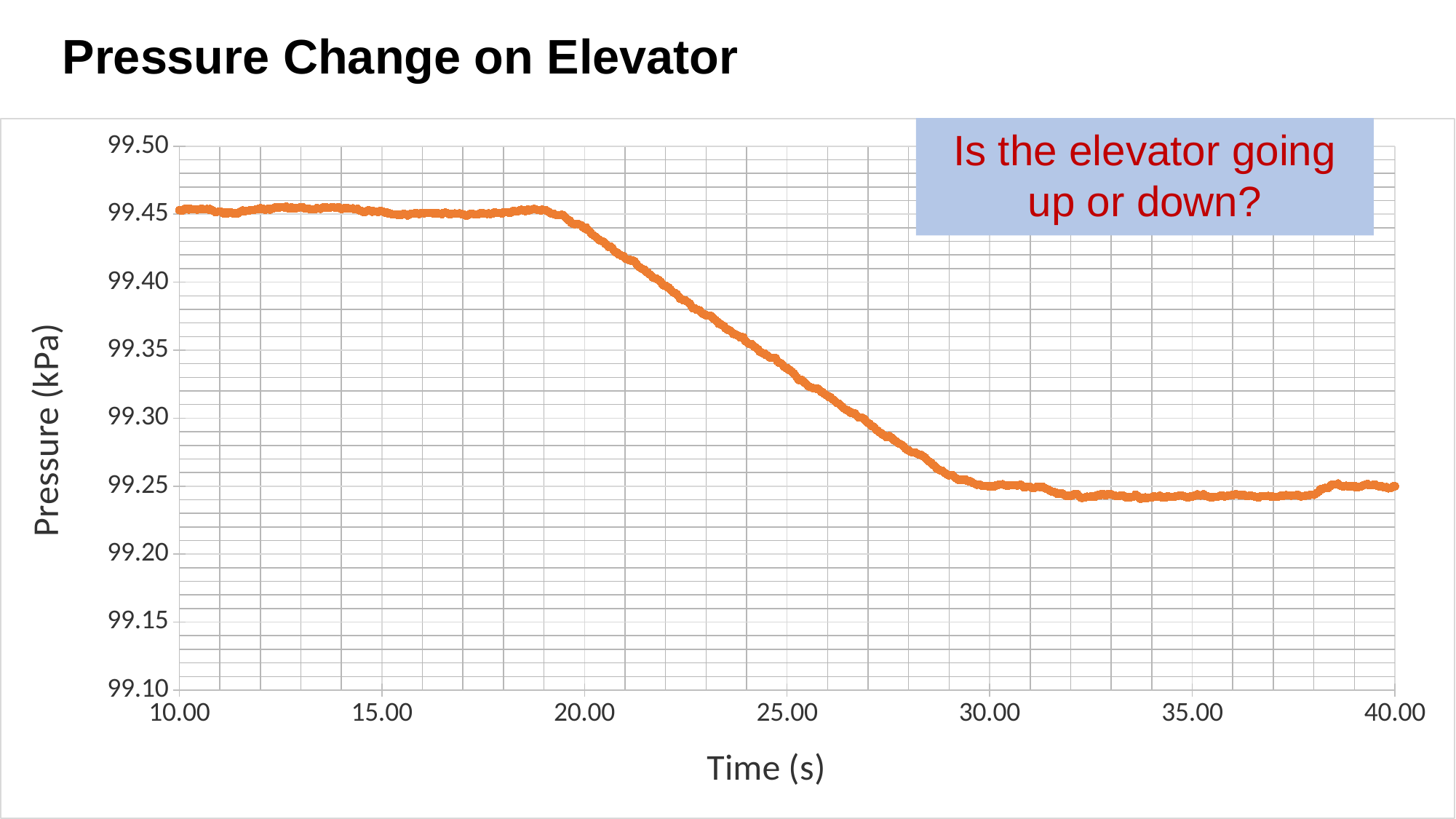

Pressure Change on Elevator

### Chart

| Category | Pressure (kPa) |
|---|---|
Is the elevator going up or down?